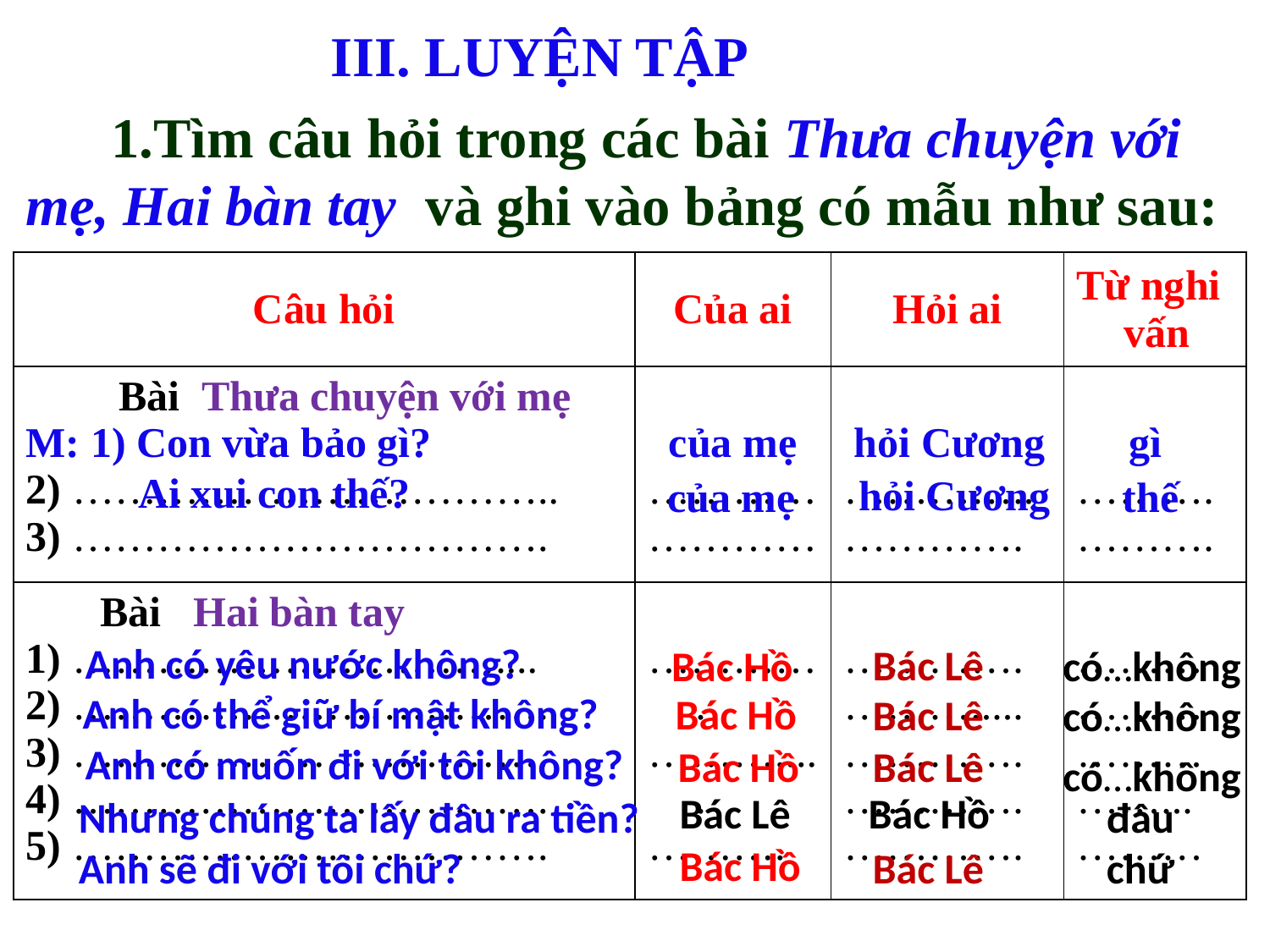

III. LUYỆN TẬP
      1.Tìm câu hỏi trong các bài Thưa chuyện với mẹ, Hai bàn tay  và ghi vào bảng có mẫu như sau:
| Câu hỏi | Của ai | Hỏi ai | Từ nghi vấn |
| --- | --- | --- | --- |
| Bài Thưa chuyện với mẹ M: 1) Con vừa bảo gì? 2) …………………………….. 3) ……………………………. | của mẹ ………… ………… | hỏi Cương ………….. …………. | gì ………. ………. |
| Bài Hai bàn tay 1) ………………………….... 2) ……………………………. 3) ……………………………. 4) ……………………………. 5) ……………………………. | …………. ………..... ………. | …………. ………..... …………. …………. …………. | ……… ……… ……… ……... ……… |
Ai xui con thế?
hỏi Cương
thế
của mẹ

Anh có yêu nước không?
Bác Lê
Bác Hồ
có…không
Anh có thể giữ bí mật không?
Bác Hồ
Bác Lê
có…không
Anh có muốn đi với tôi không?
Bác Lê
Bác Hồ
có…không
Bác Hồ
Bác Lê
Nhưng chúng ta lấy đâu ra tiền?
đâu
Bác Hồ
Anh sẽ đi với tôi chứ?
Bác Lê
chứ